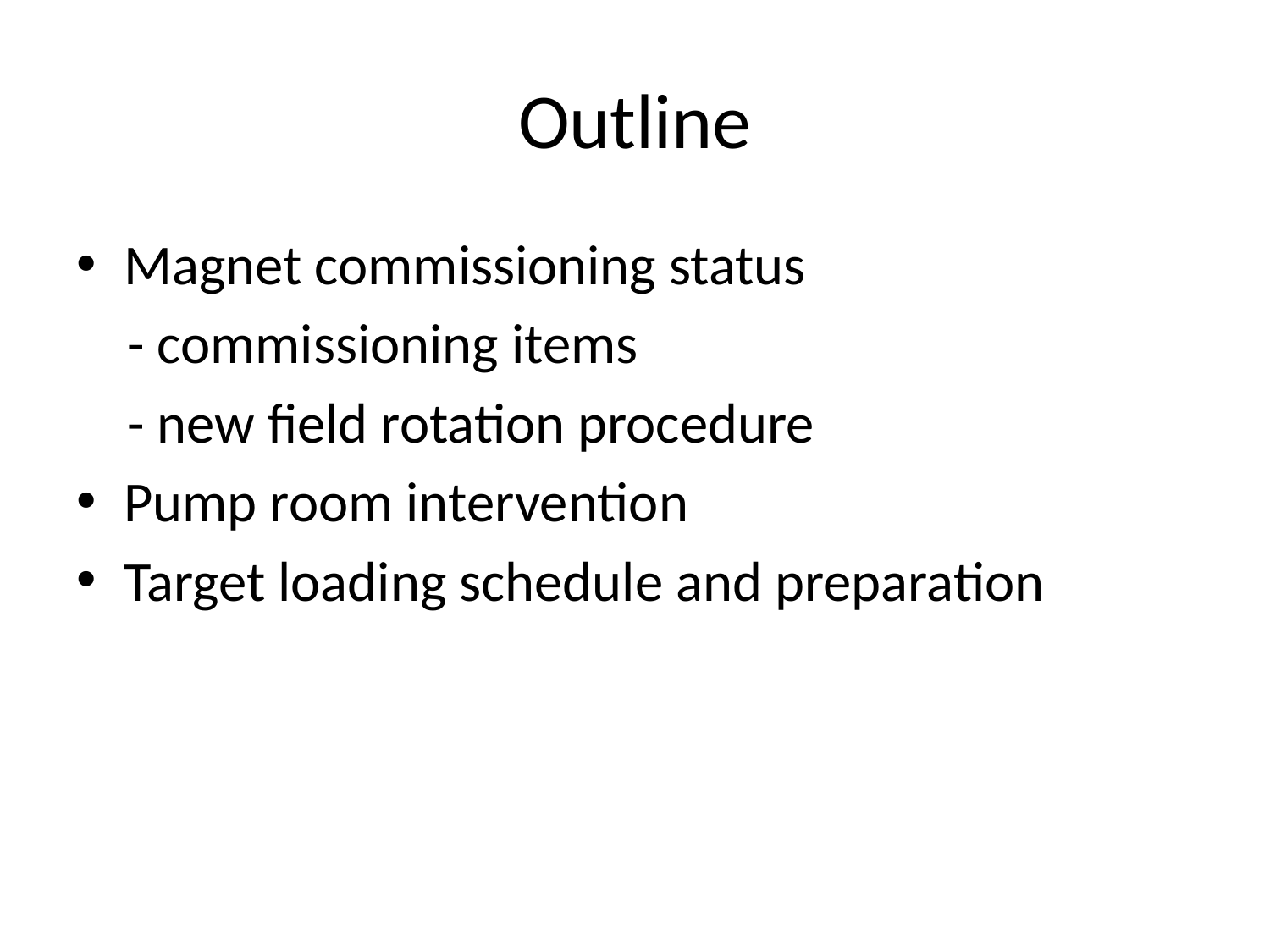

# Outline
Magnet commissioning status
    - commissioning items
    - new field rotation procedure
Pump room intervention
Target loading schedule and preparation